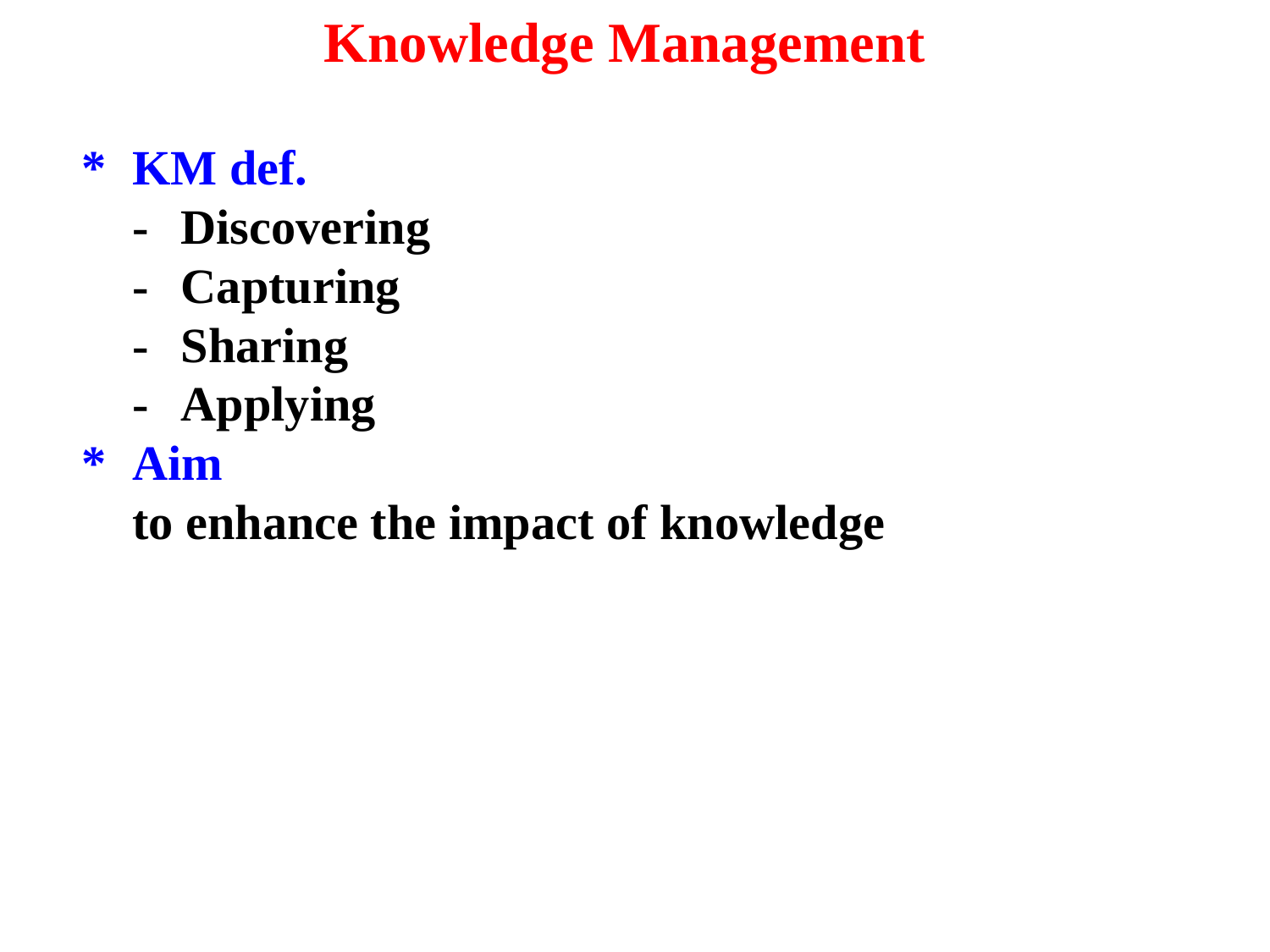

Knowledge Management
*	KM def.
	-	Discovering
	-	Capturing
	-	Sharing
	-	Applying
*	Aim
	to enhance the impact of knowledge